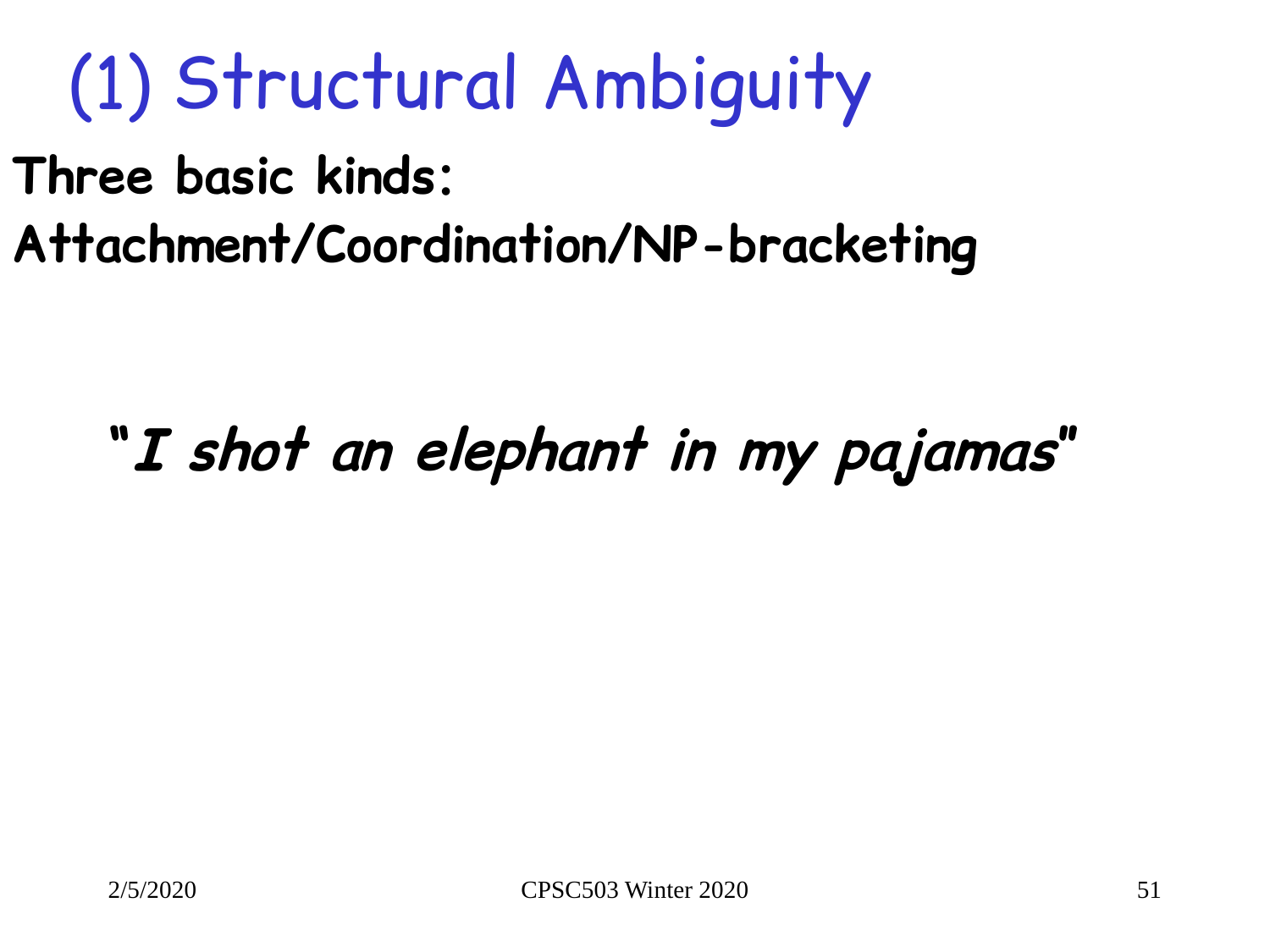

# (1) Structural Ambiguity
Three basic kinds:
Attachment/Coordination/NP-bracketing
“I shot an elephant in my pajamas”
2/5/2020
CPSC503 Winter 2020
51